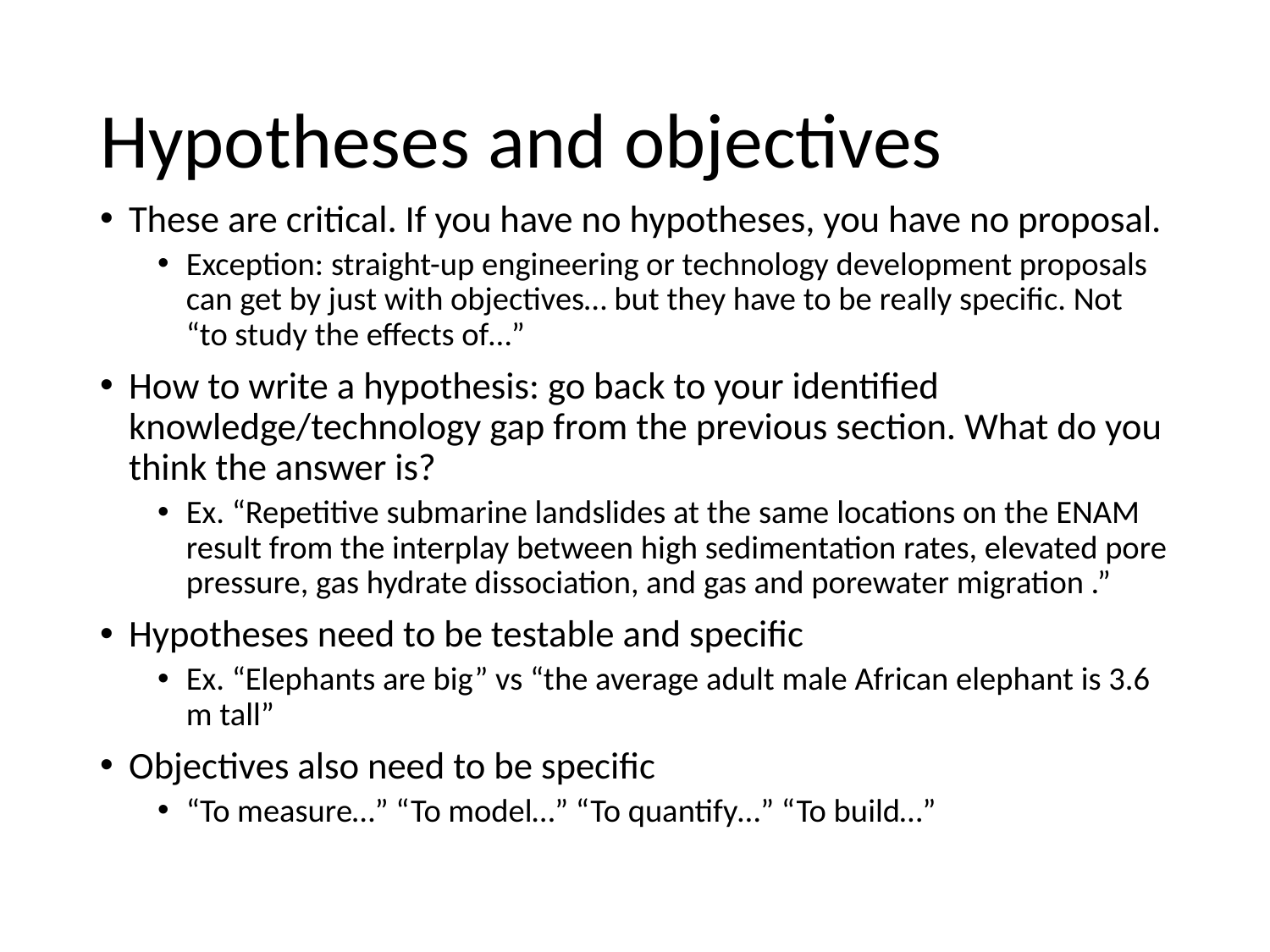

# Hypotheses and objectives
These are critical. If you have no hypotheses, you have no proposal.
Exception: straight-up engineering or technology development proposals can get by just with objectives… but they have to be really specific. Not “to study the effects of…”
How to write a hypothesis: go back to your identified knowledge/technology gap from the previous section. What do you think the answer is?
Ex. “Repetitive submarine landslides at the same locations on the ENAM result from the interplay between high sedimentation rates, elevated pore pressure, gas hydrate dissociation, and gas and porewater migration .”
Hypotheses need to be testable and specific
Ex. “Elephants are big” vs “the average adult male African elephant is 3.6 m tall”
Objectives also need to be specific
“To measure…” “To model…” “To quantify…” “To build…”